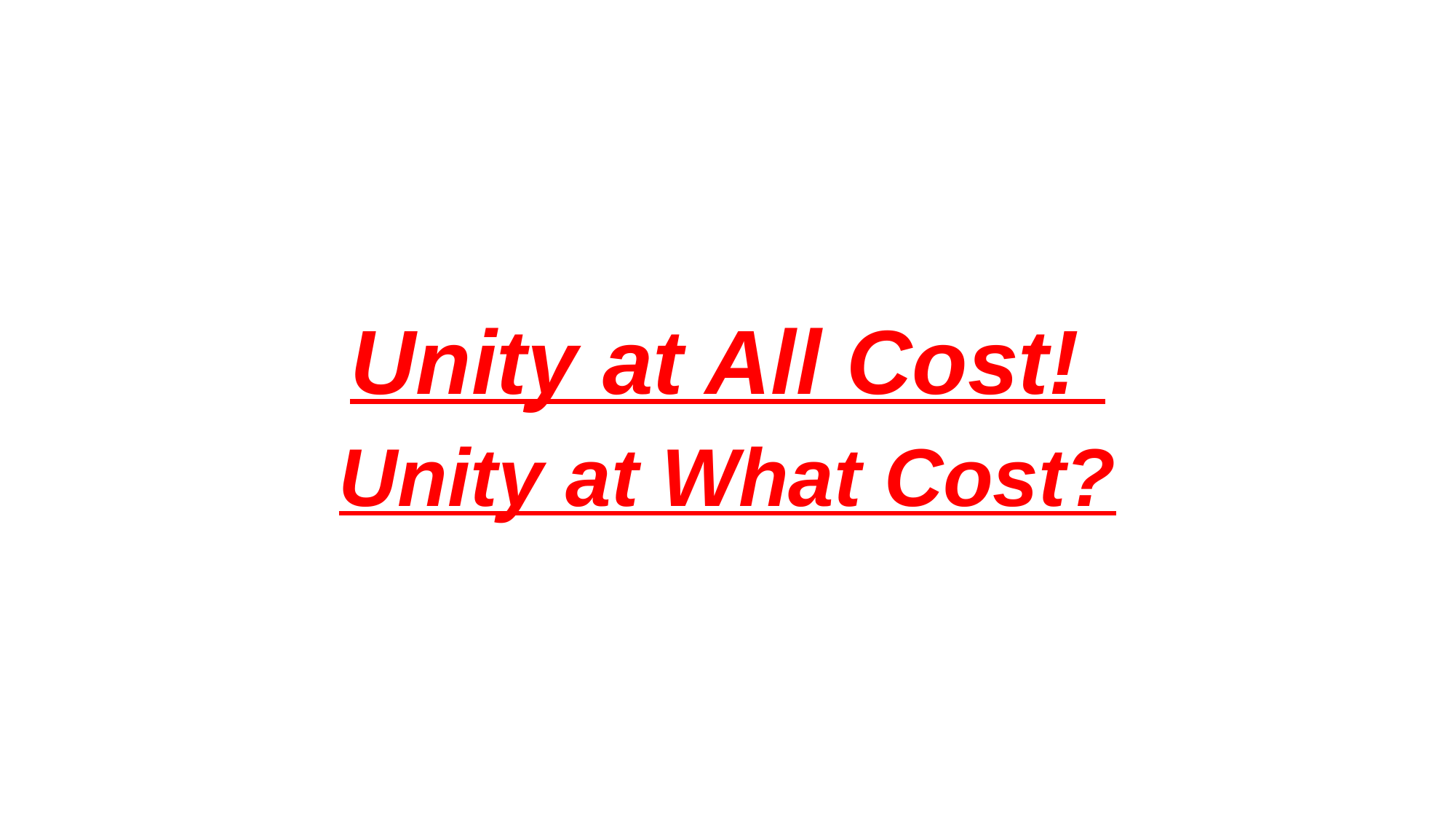

# Unity at All Cost!
Unity at What Cost?